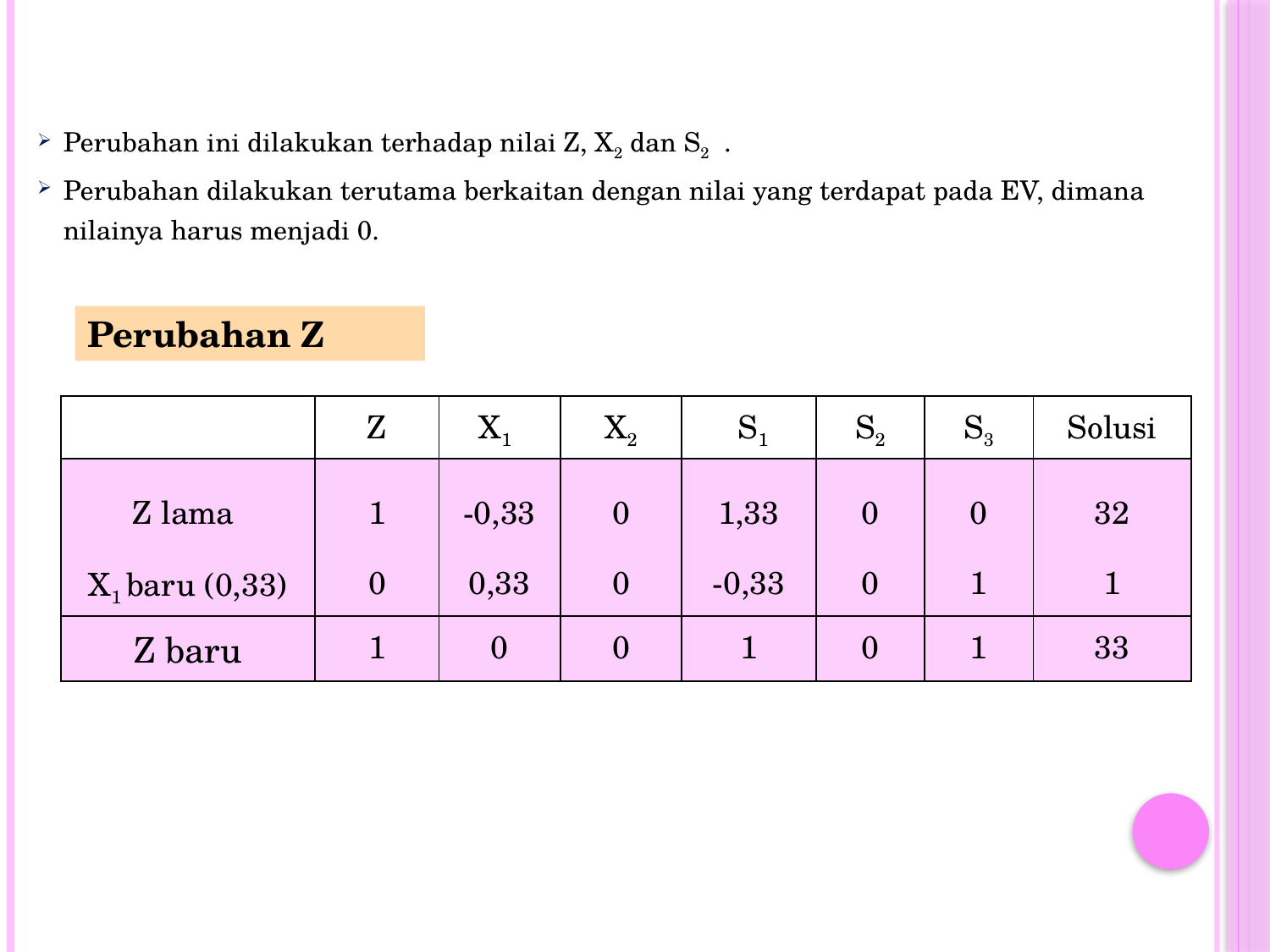

Perubahan ini dilakukan terhadap nilai Z, X2 dan S2  .
Perubahan dilakukan terutama berkaitan dengan nilai yang terdapat pada EV, dimana nilainya harus menjadi 0.
Perubahan Z
|  | Z | X1 | X2 | S1 | S2 | S3 | Solusi |
| --- | --- | --- | --- | --- | --- | --- | --- |
| Z lama X1 baru (0,33) | 1 0 | -0,33 0,33 | 0 0 | 1,33 -0,33 | 0 0 | 0 1 | 32 1 |
| Z baru | 1 | 0 | 0 | 1 | 0 | 1 | 33 |